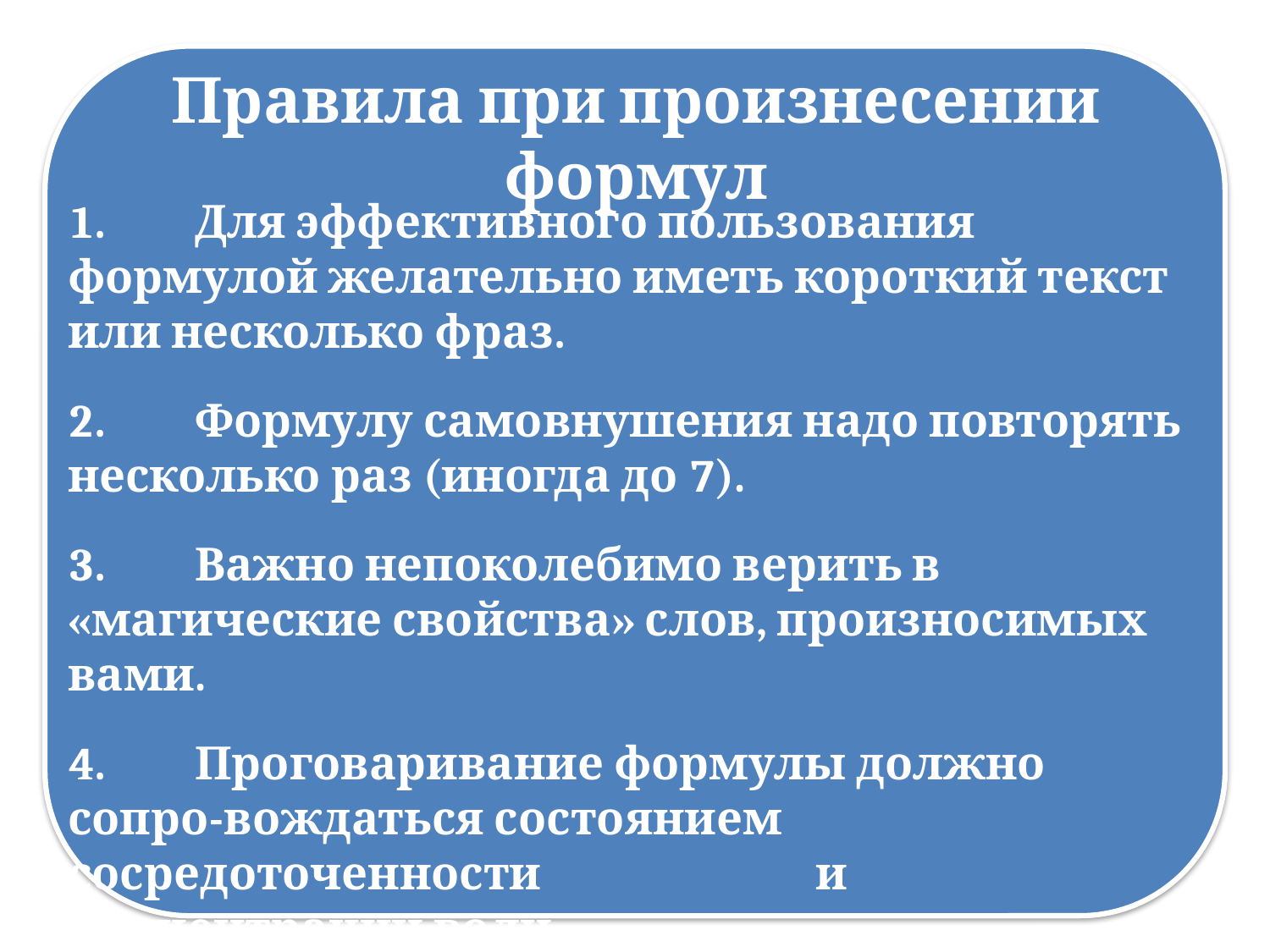

# Правила при произнесении формул
1.	Для эффективного пользования формулой желательно иметь короткий текст или несколько фраз.

2.	Формулу самовнушения надо повторять несколько раз (иногда до 7).

3.	Важно непоколебимо верить в «магические свойства» слов, произносимых вами.

4.	Проговаривание формулы должно сопро-вождаться состоянием сосредоточенности                           и концентрации воли.